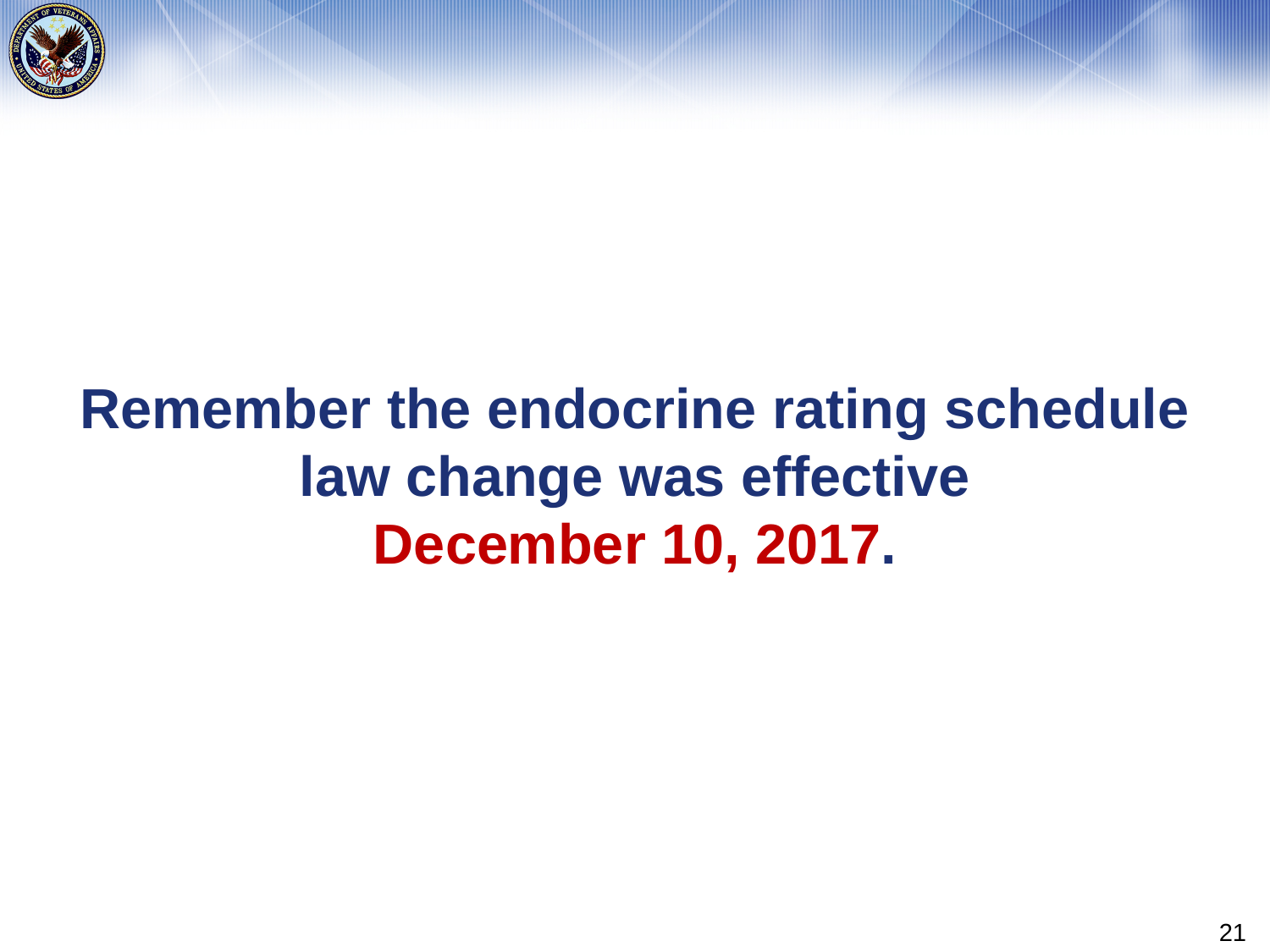

Remember the endocrine rating schedule law change was effective
December 10, 2017.

21